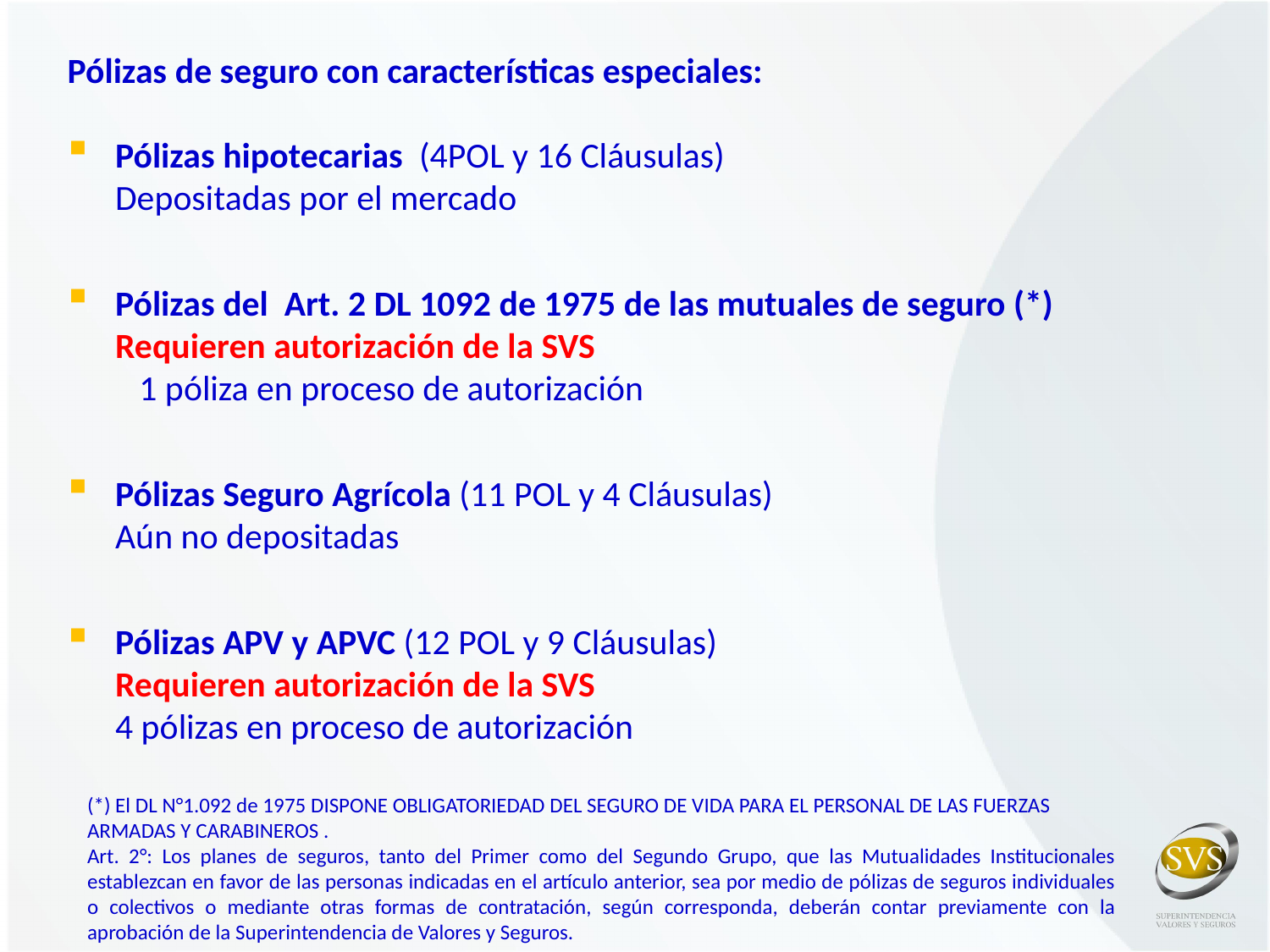

Pólizas de seguro con características especiales:

Pólizas hipotecarias  (4POL y 16 Cláusulas)                                                    Depositadas por el mercado

Pólizas del  Art. 2 DL 1092 de 1975 de las mutuales de seguro (*)   Requieren autorización de la SVS                                                                                1 póliza en proceso de autorización

Pólizas Seguro Agrícola (11 POL y 4 Cláusulas)                                                 Aún no depositadas

Pólizas APV y APVC (12 POL y 9 Cláusulas)                                                    Requieren autorización de la SVS                                                                            4 pólizas en proceso de autorización

(*) El DL N°1.092 de 1975 DISPONE OBLIGATORIEDAD DEL SEGURO DE VIDA PARA EL PERSONAL DE LAS FUERZAS ARMADAS Y CARABINEROS .
Art. 2°: Los planes de seguros, tanto del Primer como del Segundo Grupo, que las Mutualidades Institucionales establezcan en favor de las personas indicadas en el artículo anterior, sea por medio de pólizas de seguros individuales o colectivos o mediante otras formas de contratación, según corresponda, deberán contar previamente con la aprobación de la Superintendencia de Valores y Seguros.